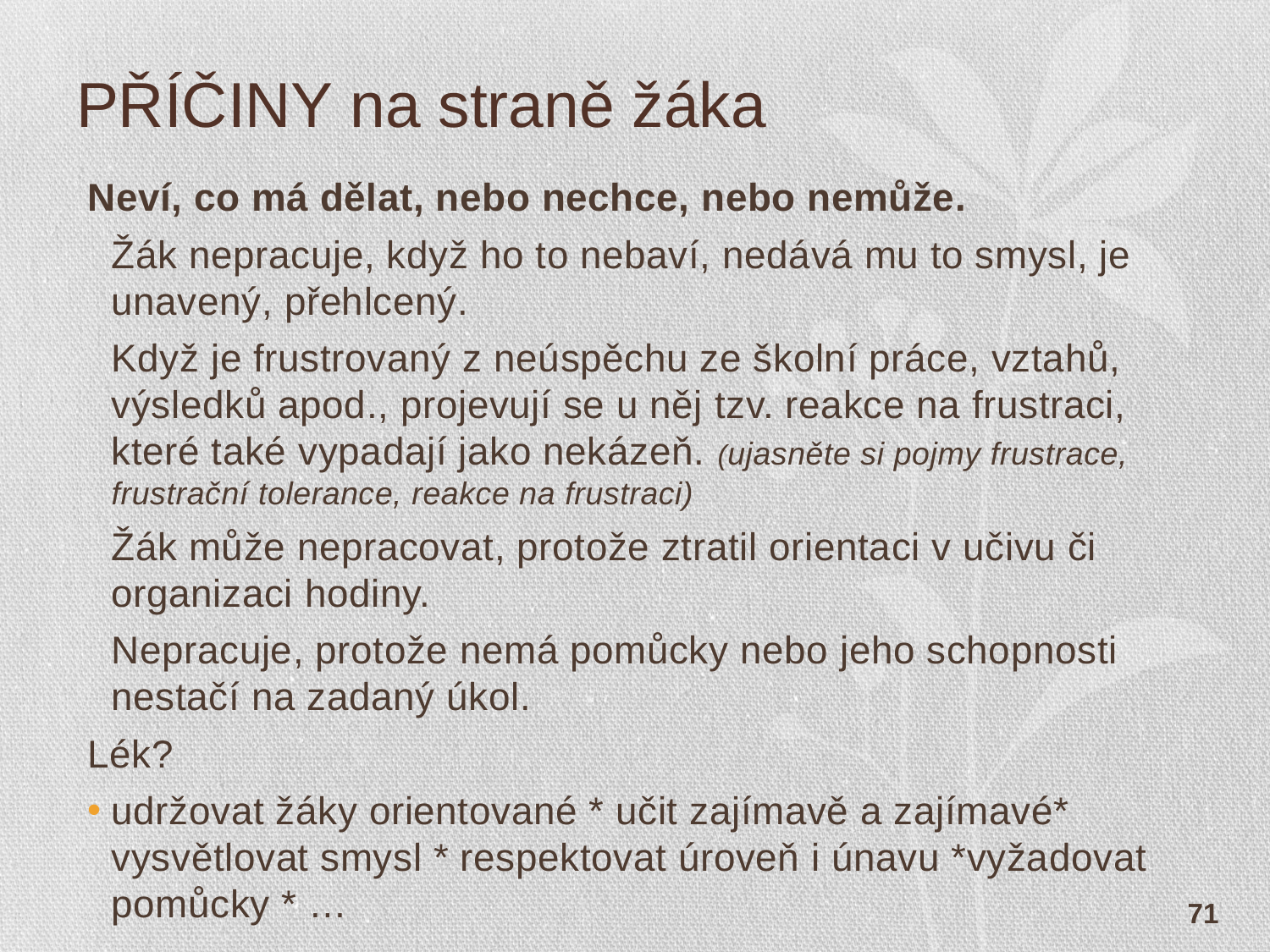

# PŘÍČINY na straně žáka
Neví, co má dělat, nebo nechce, nebo nemůže.
	Žák nepracuje, když ho to nebaví, nedává mu to smysl, je unavený, přehlcený.
	Když je frustrovaný z neúspěchu ze školní práce, vztahů, výsledků apod., projevují se u něj tzv. reakce na frustraci, které také vypadají jako nekázeň. (ujasněte si pojmy frustrace, frustrační tolerance, reakce na frustraci)
	Žák může nepracovat, protože ztratil orientaci v učivu či organizaci hodiny.
	Nepracuje, protože nemá pomůcky nebo jeho schopnosti nestačí na zadaný úkol.
Lék?
udržovat žáky orientované * učit zajímavě a zajímavé* vysvětlovat smysl * respektovat úroveň i únavu *vyžadovat pomůcky * …
71